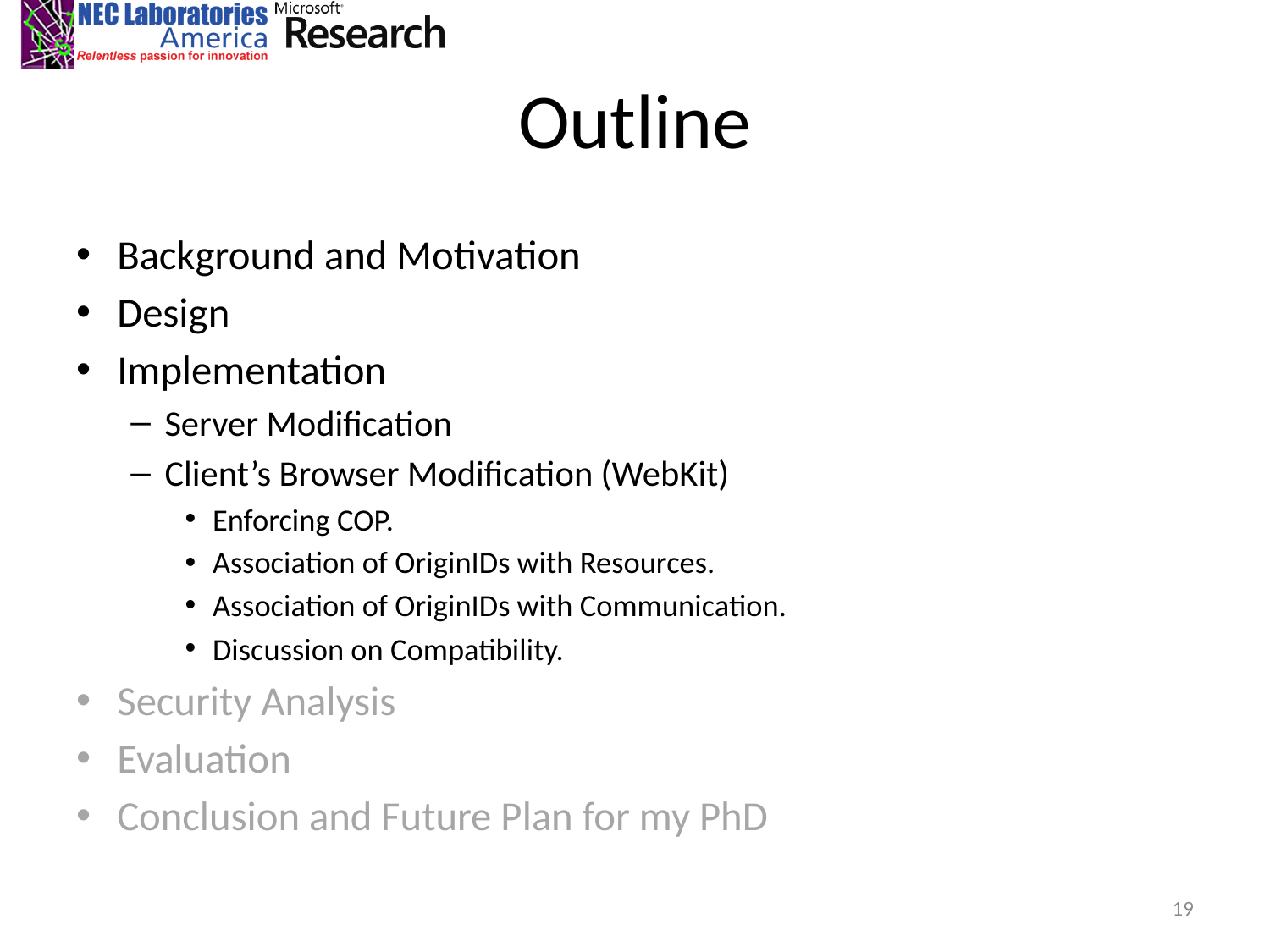

# Outline
Background and Motivation
Design
Implementation
Server Modification
Client’s Browser Modification (WebKit)
Enforcing COP.
Association of OriginIDs with Resources.
Association of OriginIDs with Communication.
Discussion on Compatibility.
Security Analysis
Evaluation
Conclusion and Future Plan for my PhD
19